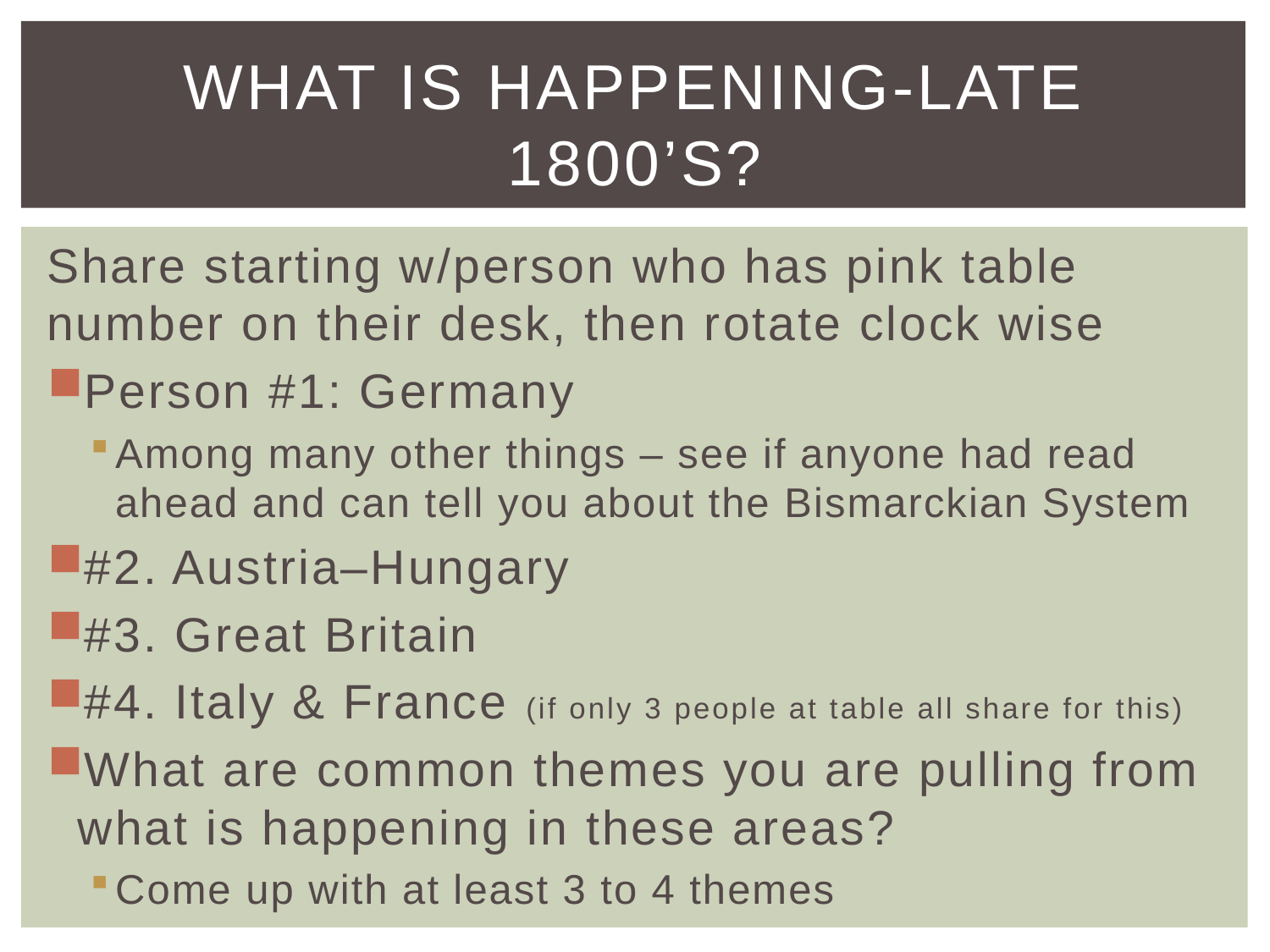

# What is happening-late 1800’s?
Share starting w/person who has pink table number on their desk, then rotate clock wise
Person #1: Germany
Among many other things – see if anyone had read ahead and can tell you about the Bismarckian System
#2. Austria–Hungary
#3. Great Britain
#4. Italy & France (if only 3 people at table all share for this)
What are common themes you are pulling from what is happening in these areas?
Come up with at least 3 to 4 themes